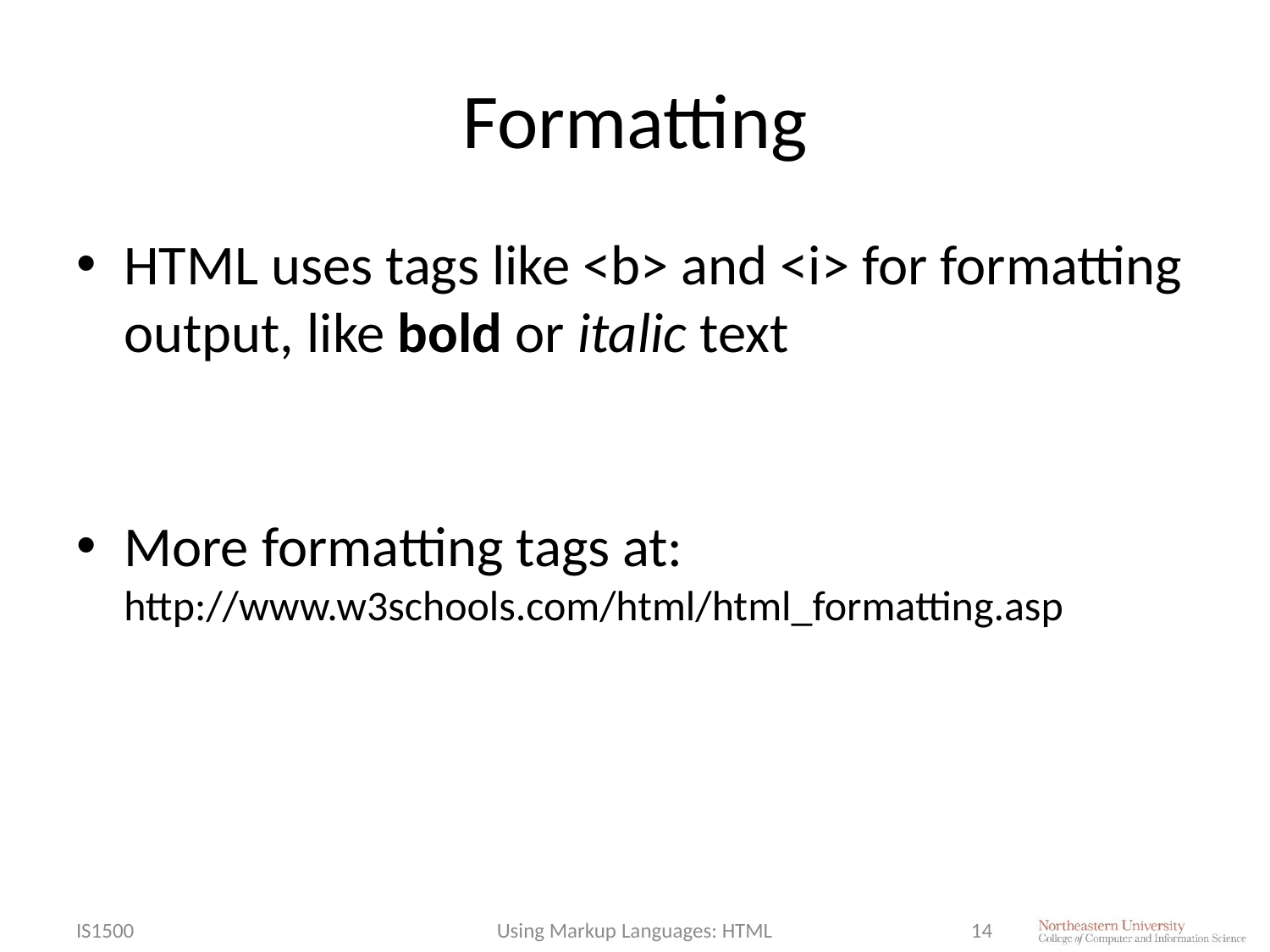

# Formatting
HTML uses tags like <b> and <i> for formatting output, like bold or italic text
More formatting tags at:
http://www.w3schools.com/html/html_formatting.asp
IS1500
Using Markup Languages: HTML
14